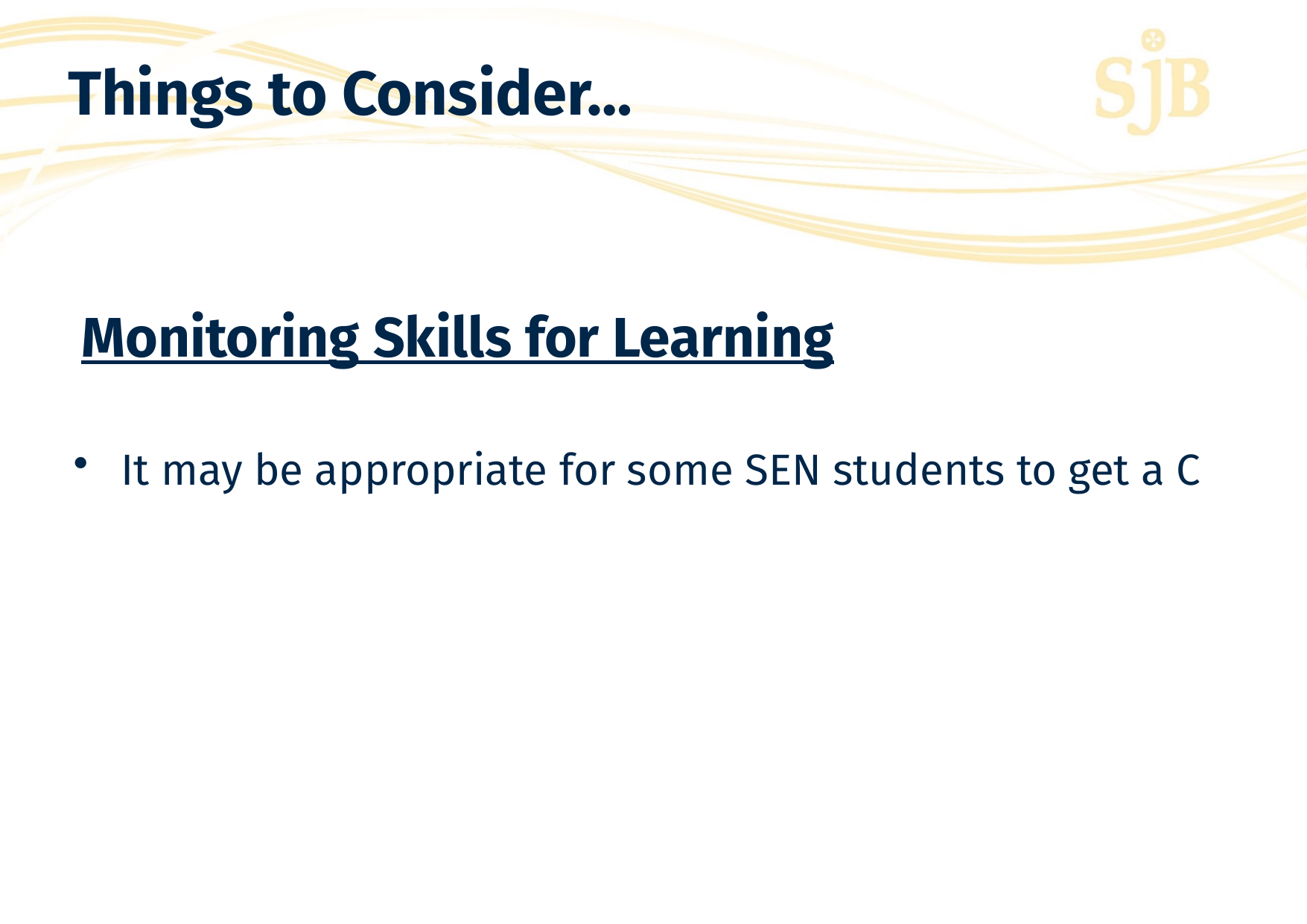

# Things to Consider…
Monitoring Skills for Learning

It may be appropriate for some SEN students to get a C